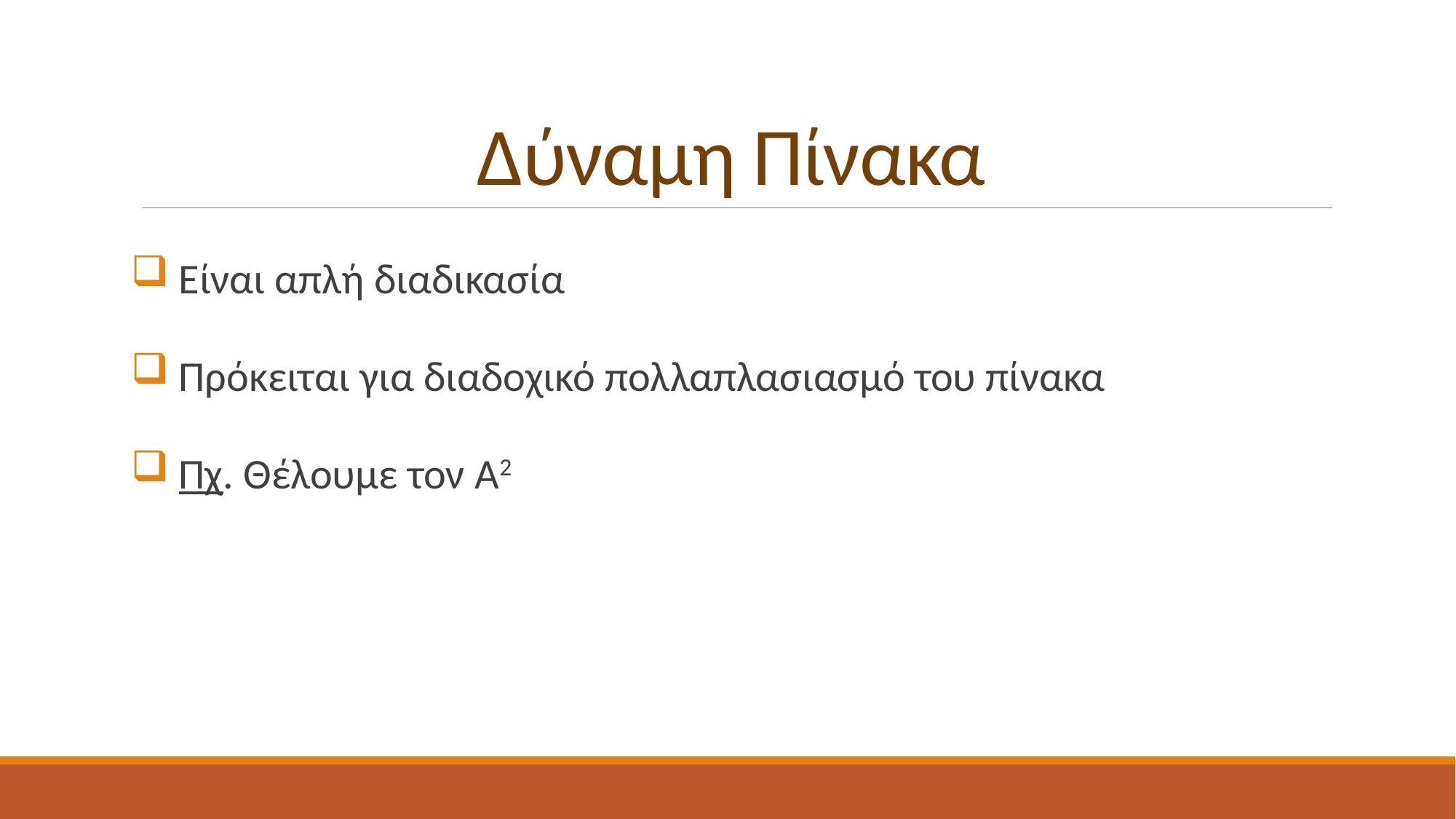

# Δύναμη Πίνακα
 Είναι απλή διαδικασία
 Πρόκειται για διαδοχικό πολλαπλασιασμό του πίνακα
 Πχ. Θέλουμε τον A2